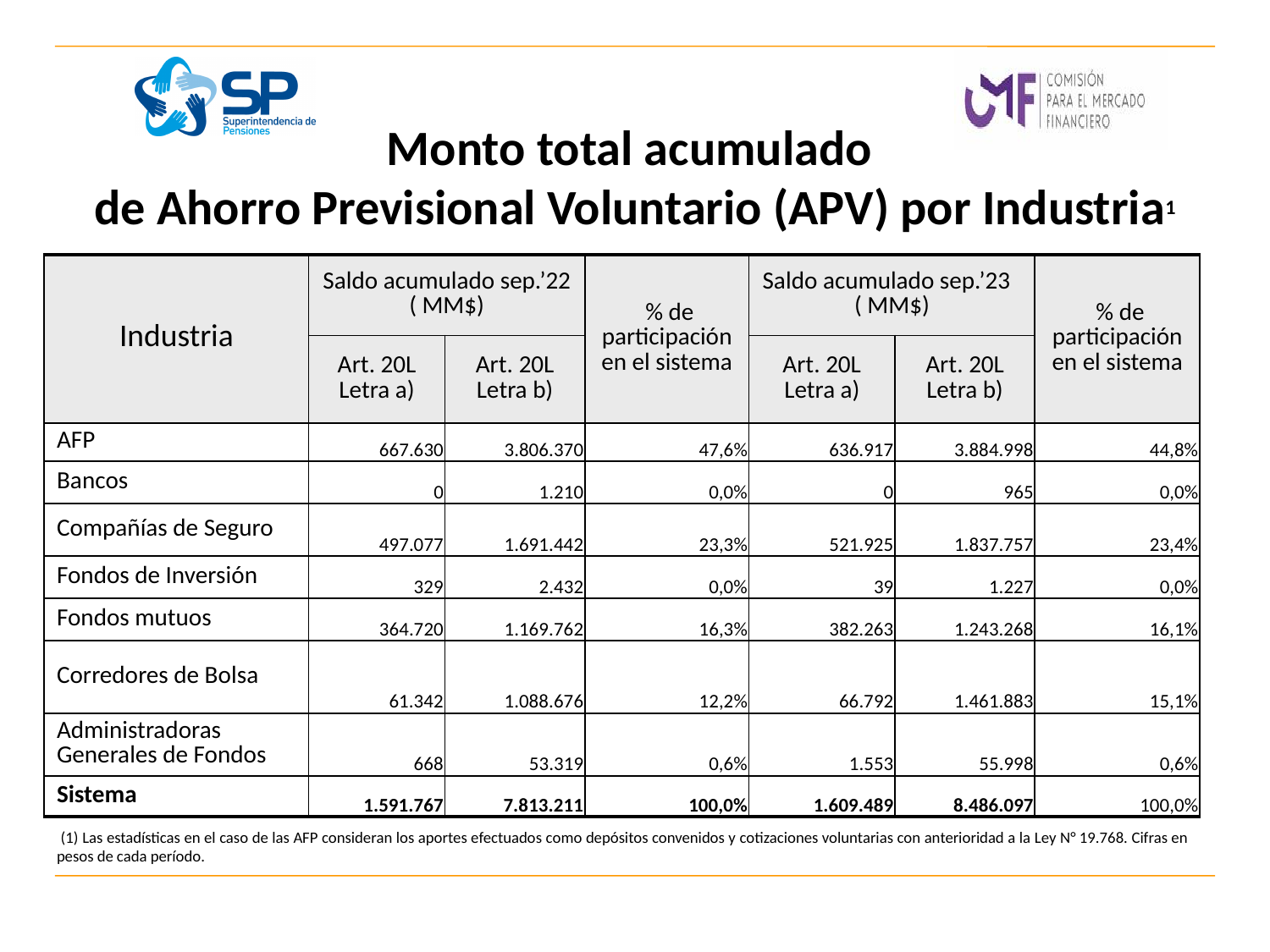

# Monto total acumulado de Ahorro Previsional Voluntario (APV) por Industria1
| Industria | Saldo acumulado sep.’22 ( MM$) |  | % de participación en el sistema | Saldo acumulado sep.’23 ( MM$) |  | % de participación en el sistema |
| --- | --- | --- | --- | --- | --- | --- |
|  | Art. 20L Letra a) | Art. 20L Letra b) |  | Art. 20L Letra a) | Art. 20L Letra b) |  |
| AFP | 667.630 | 3.806.370 | 47,6% | 636.917 | 3.884.998 | 44,8% |
| Bancos | 0 | 1.210 | 0,0% | 0 | 965 | 0,0% |
| Compañías de Seguro | 497.077 | 1.691.442 | 23,3% | 521.925 | 1.837.757 | 23,4% |
| Fondos de Inversión | 329 | 2.432 | 0,0% | 39 | 1.227 | 0,0% |
| Fondos mutuos | 364.720 | 1.169.762 | 16,3% | 382.263 | 1.243.268 | 16,1% |
| Corredores de Bolsa | 61.342 | 1.088.676 | 12,2% | 66.792 | 1.461.883 | 15,1% |
| Administradoras Generales de Fondos | 668 | 53.319 | 0,6% | 1.553 | 55.998 | 0,6% |
| Sistema | 1.591.767 | 7.813.211 | 100,0% | 1.609.489 | 8.486.097 | 100,0% |
 (1) Las estadísticas en el caso de las AFP consideran los aportes efectuados como depósitos convenidos y cotizaciones voluntarias con anterioridad a la Ley N° 19.768. Cifras en pesos de cada período.